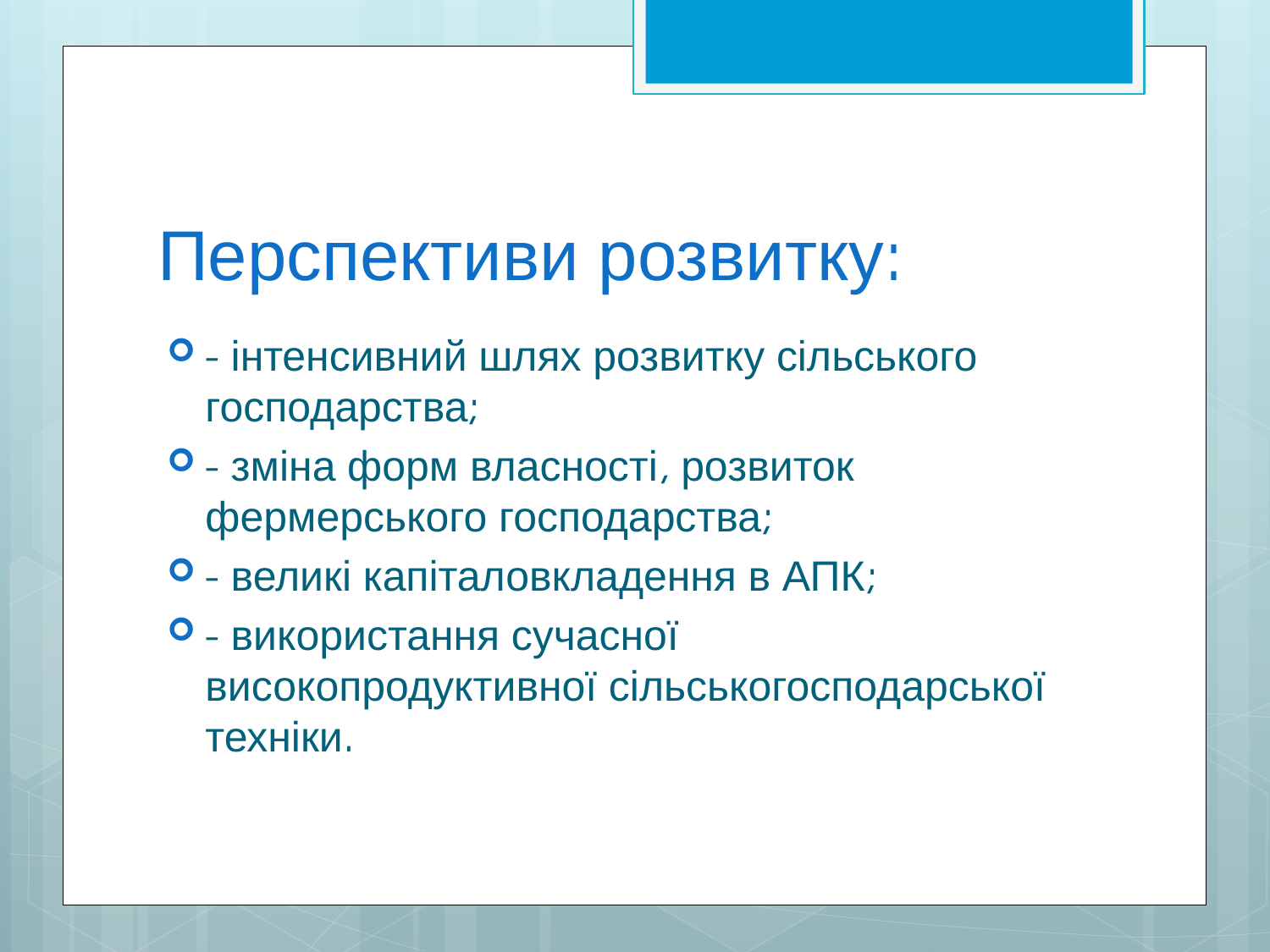

# Перспективи розвитку:
- інтенсивний шлях розвитку сільського господарства;
- зміна форм власності, розвиток фермерського господарства;
- великі капіталовкладення в АПК;
- використання сучасної високопродуктивної сільськогосподарської техніки.